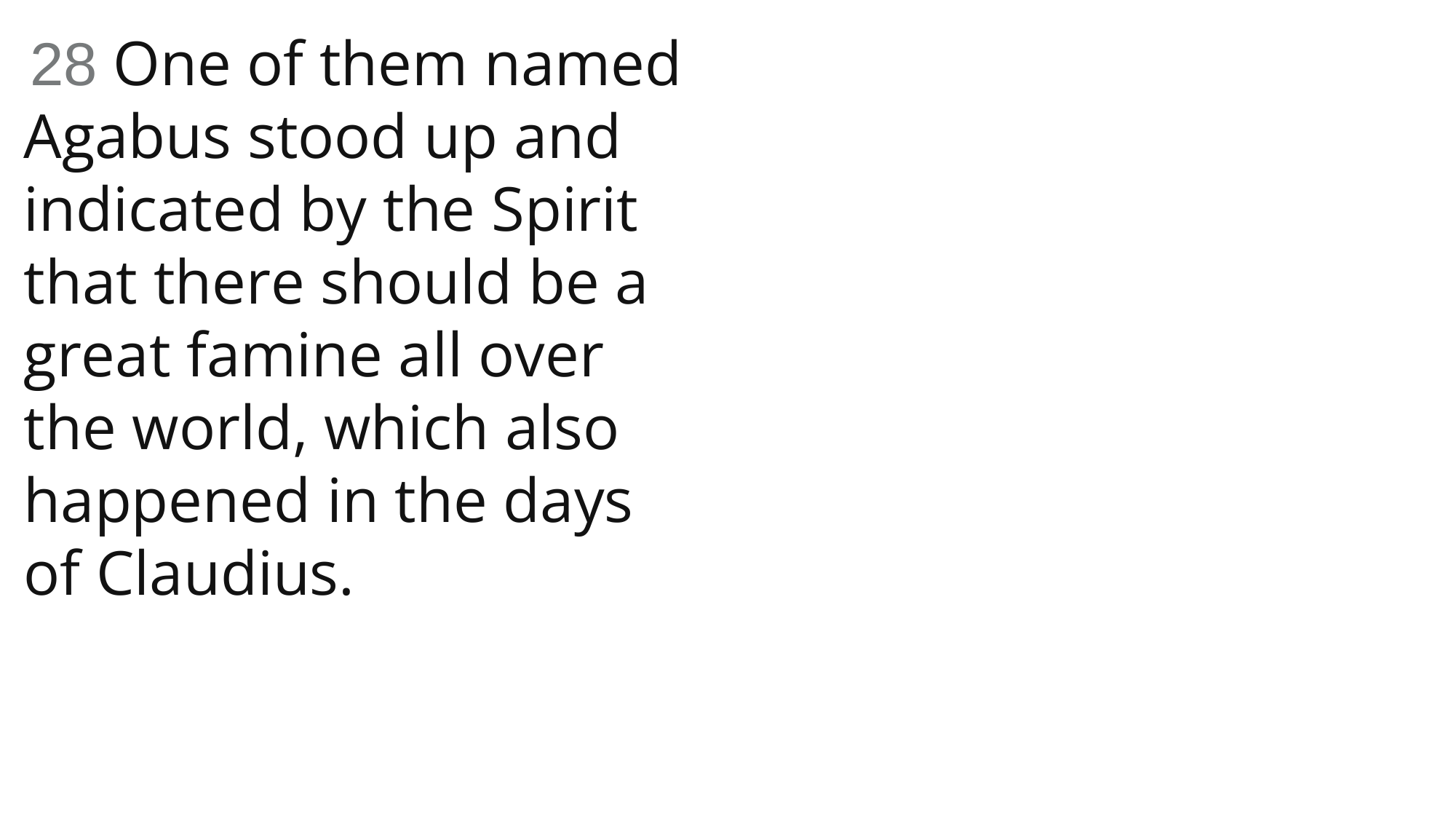

28 One of them named Agabus stood up and indicated by the Spirit that there should be a great famine all over the world, which also happened in the days of Claudius.